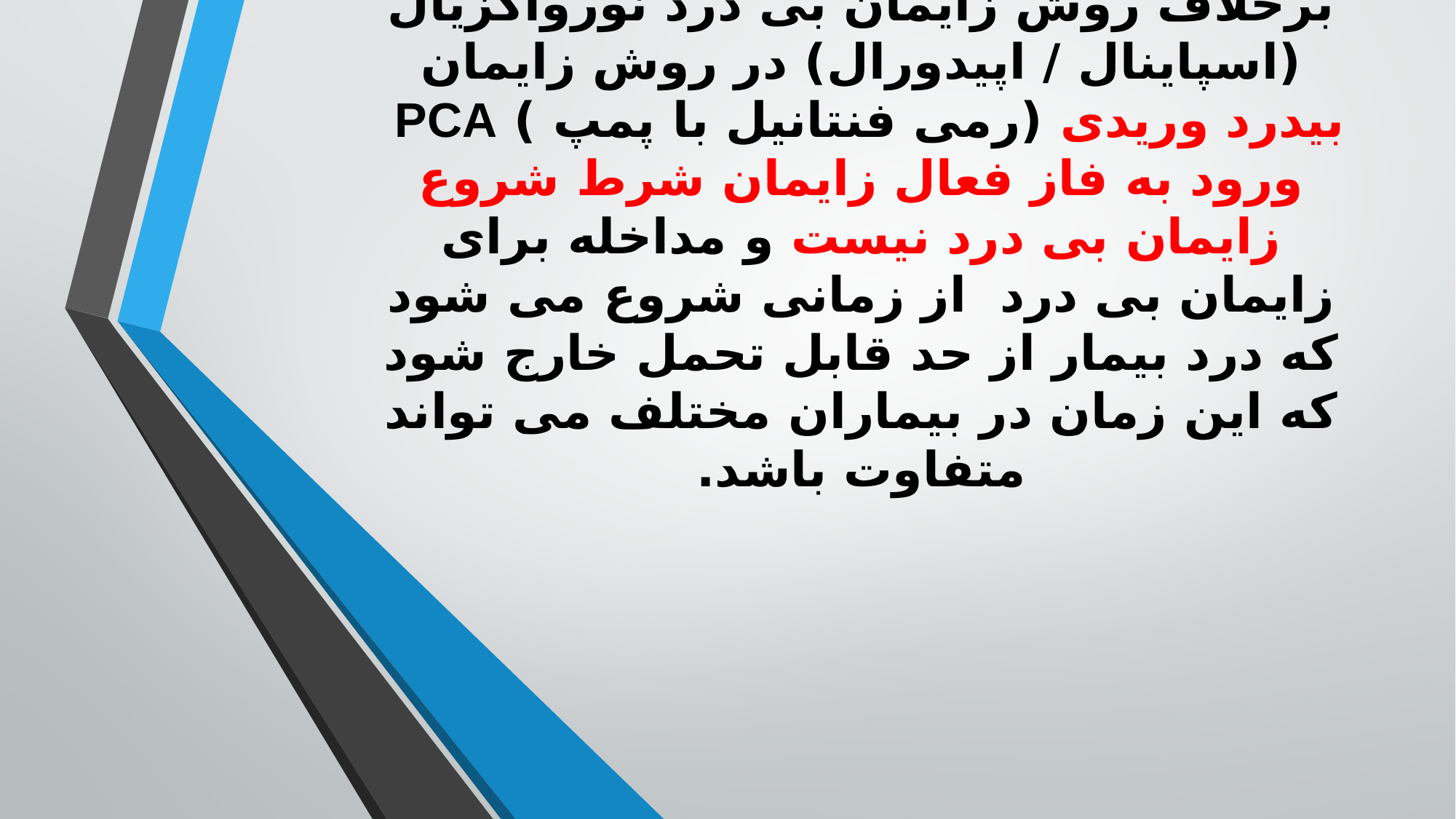

# برخلاف روش زایمان بی درد نوروآگزیال (اسپاینال / اپیدورال) در روش زایمان بیدرد وریدی (رمی فنتانیل با پمپ ) PCA  ورود به فاز فعال زایمان شرط شروع زایمان بی درد نیست و مداخله برای زایمان بی درد  از زمانی شروع می شود که درد بیمار از حد قابل تحمل خارج شود که این زمان در بیماران مختلف می تواند متفاوت باشد.